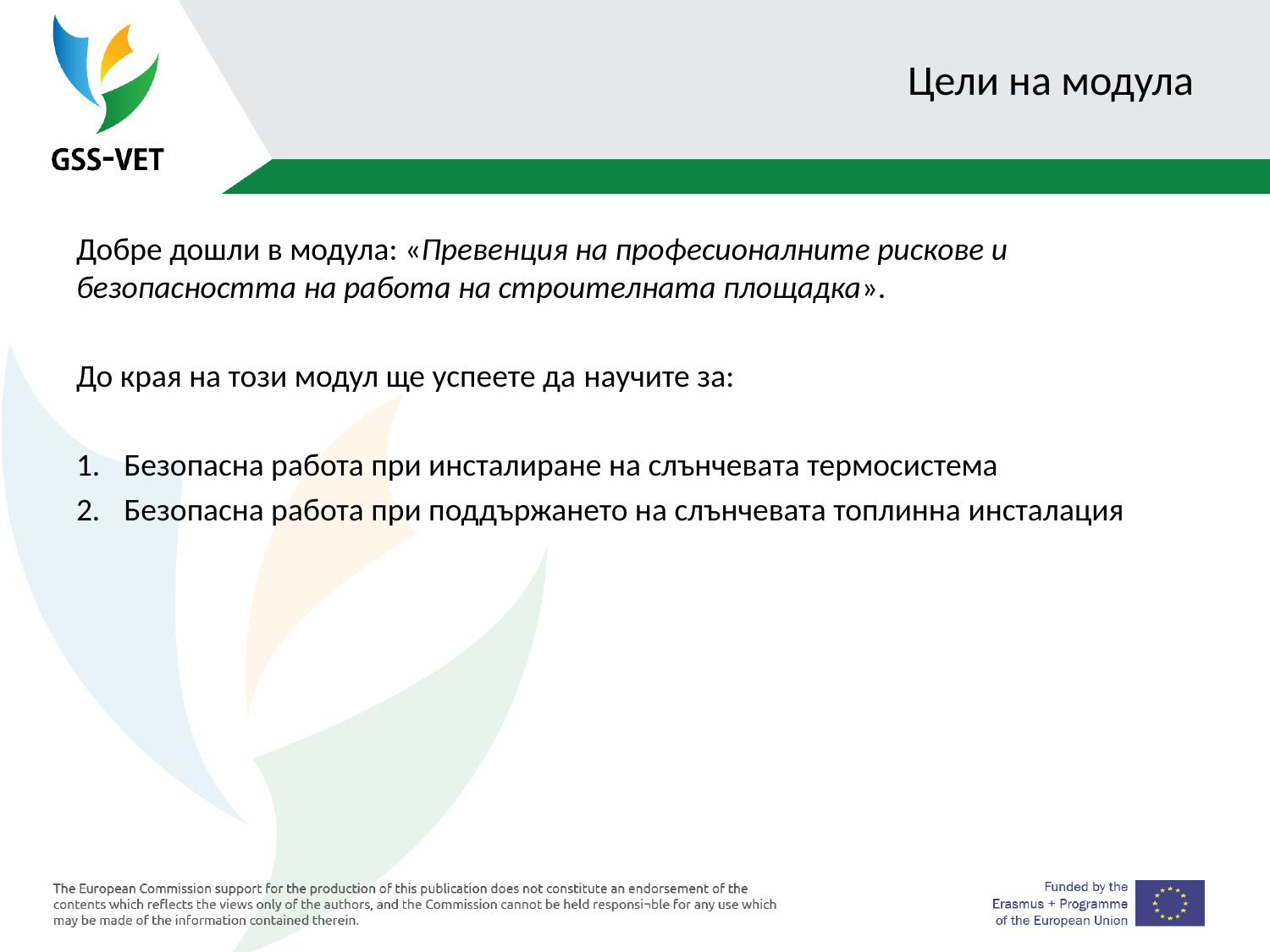

# Цели на модула
Добре дошли в модула: «Превенция на професионалните рискове и безопасността на работа на строителната площадка».

До края на този модул ще успеете да научите за:

Безопасна работа при инсталиране на слънчевата термосистема
Безопасна работа при поддържането на слънчевата топлинна инсталация